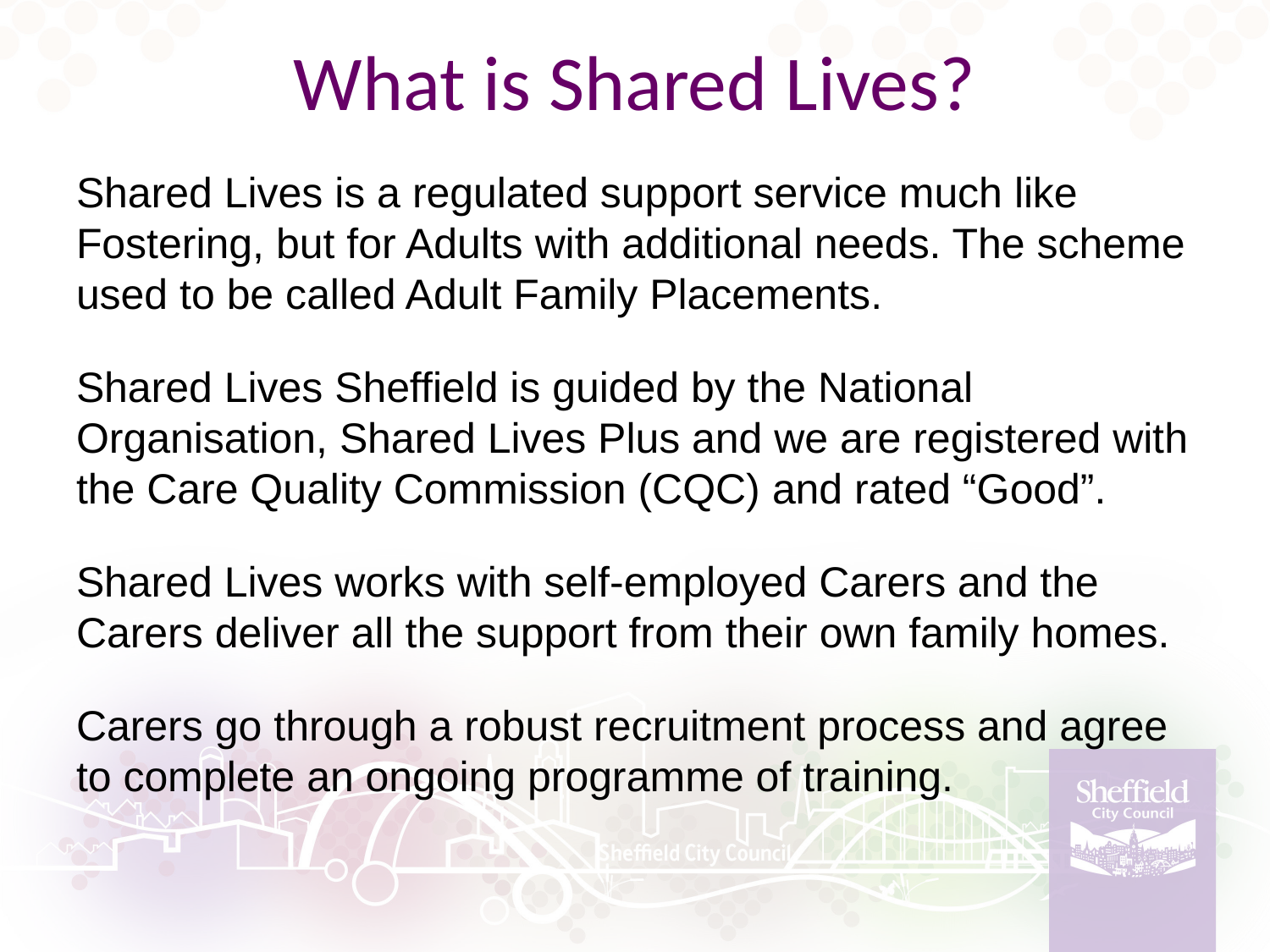

# What is Shared Lives?
Shared Lives is a regulated support service much like Fostering, but for Adults with additional needs. The scheme used to be called Adult Family Placements.
Shared Lives Sheffield is guided by the National Organisation, Shared Lives Plus and we are registered with the Care Quality Commission (CQC) and rated “Good”.
Shared Lives works with self-employed Carers and the Carers deliver all the support from their own family homes.
Carers go through a robust recruitment process and agree to complete an ongoing programme of training.